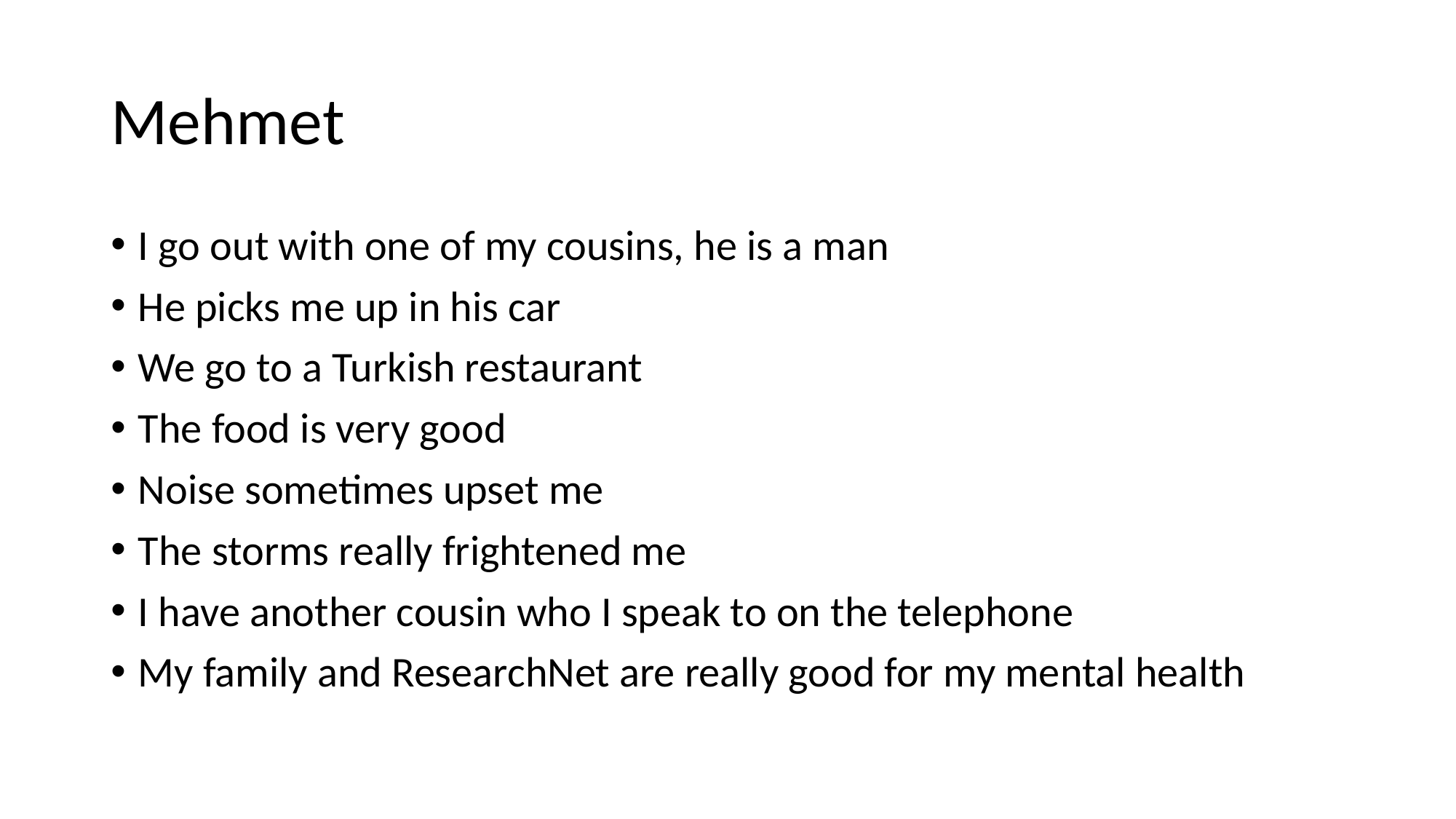

# Mehmet
I go out with one of my cousins, he is a man
He picks me up in his car
We go to a Turkish restaurant
The food is very good
Noise sometimes upset me
The storms really frightened me
I have another cousin who I speak to on the telephone
My family and ResearchNet are really good for my mental health